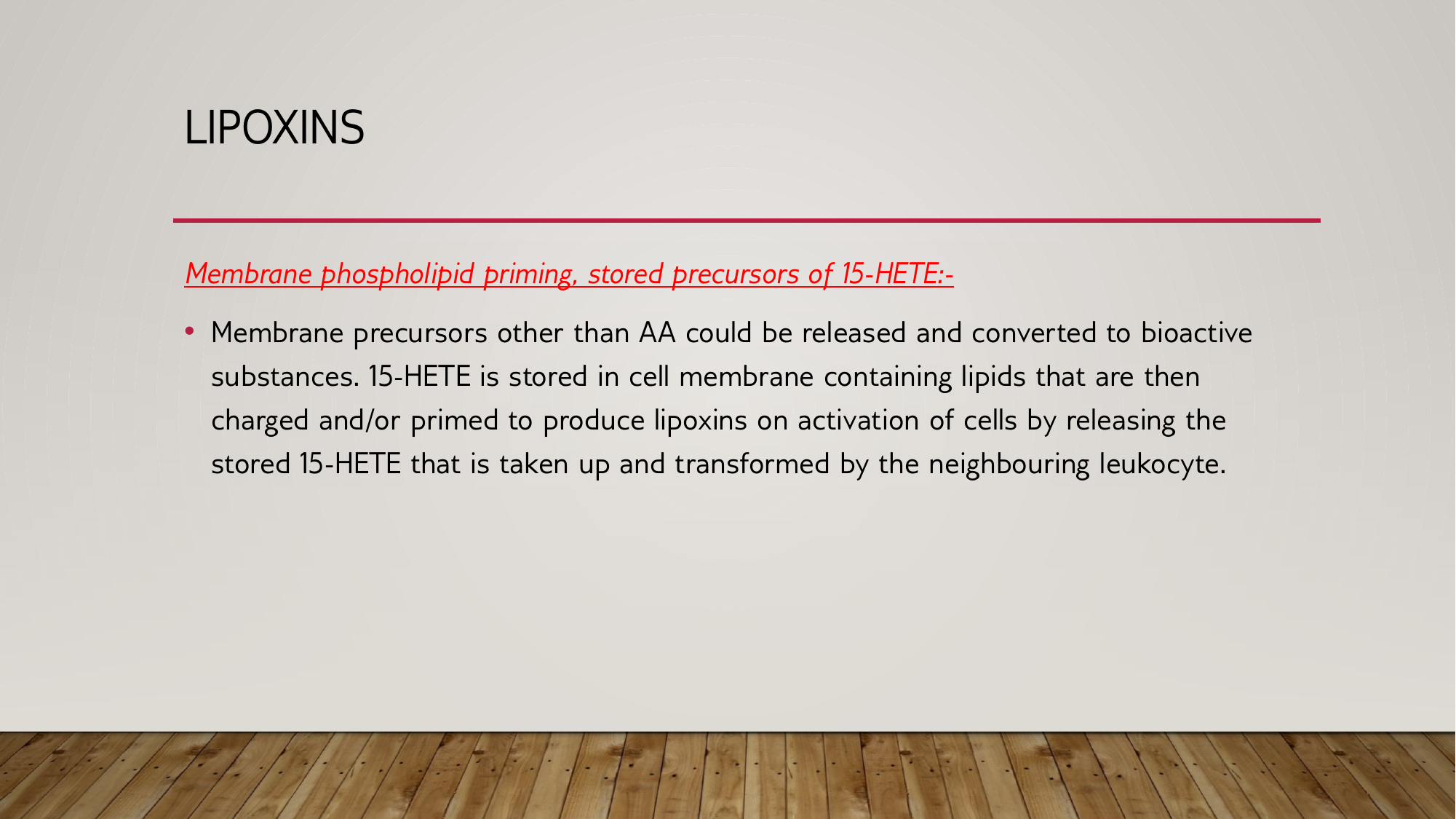

# lipoxins
Membrane phospholipid priming, stored precursors of 15-HETE:-
Membrane precursors other than AA could be released and converted to bioactive substances. 15-HETE is stored in cell membrane containing lipids that are then charged and/or primed to produce lipoxins on activation of cells by releasing the stored 15-HETE that is taken up and transformed by the neighbouring leukocyte.